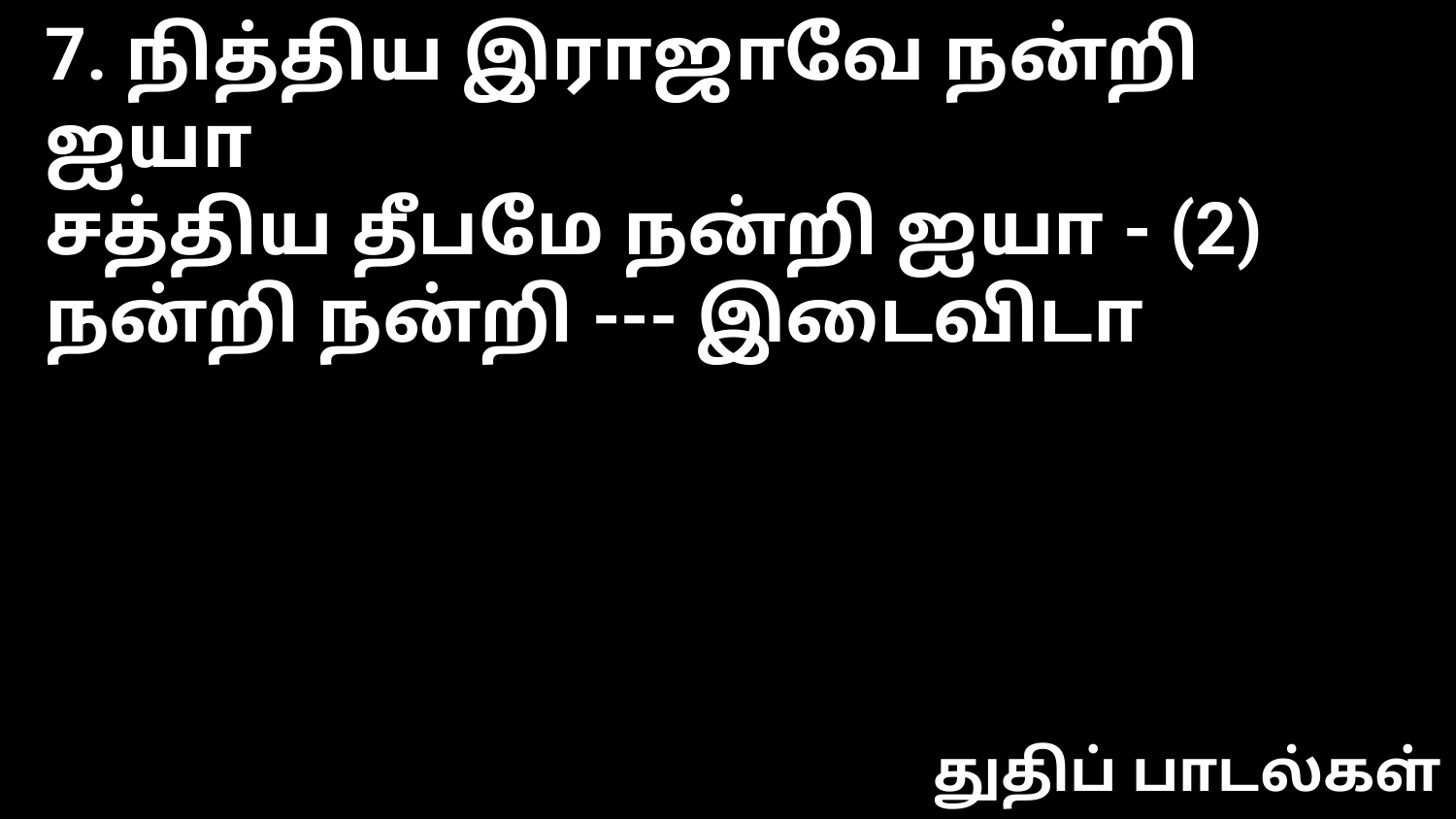

7. நித்திய இராஜாவே நன்றி ஐயா
சத்திய தீபமே நன்றி ஐயா - (2)
நன்றி நன்றி --- இடைவிடா

துதிப் பாடல்கள்